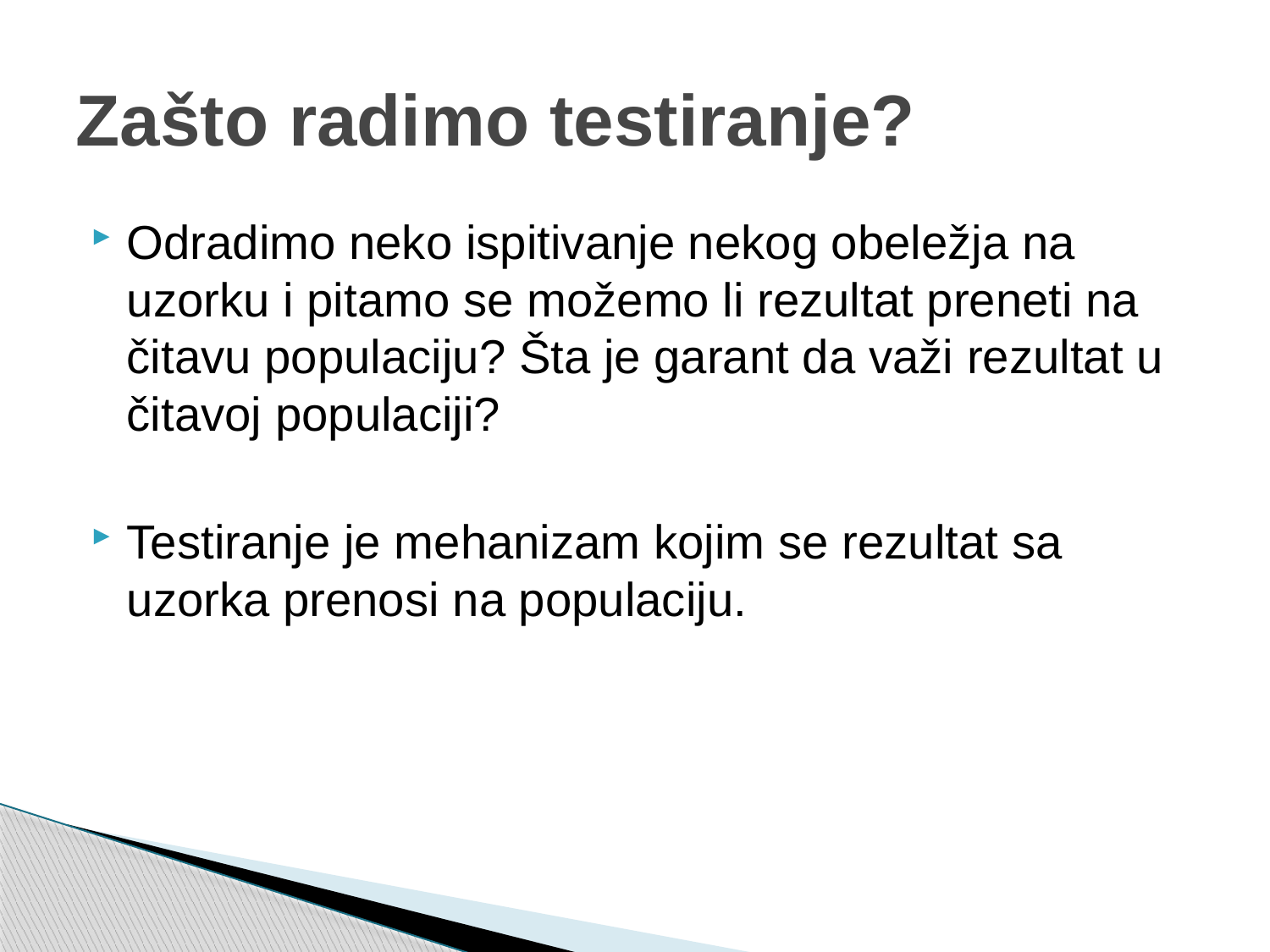

# Zašto radimo testiranje?
Odradimo neko ispitivanje nekog obeležja na uzorku i pitamo se možemo li rezultat preneti na čitavu populaciju? Šta je garant da važi rezultat u čitavoj populaciji?

Testiranje je mehanizam kojim se rezultat sa uzorka prenosi na populaciju.